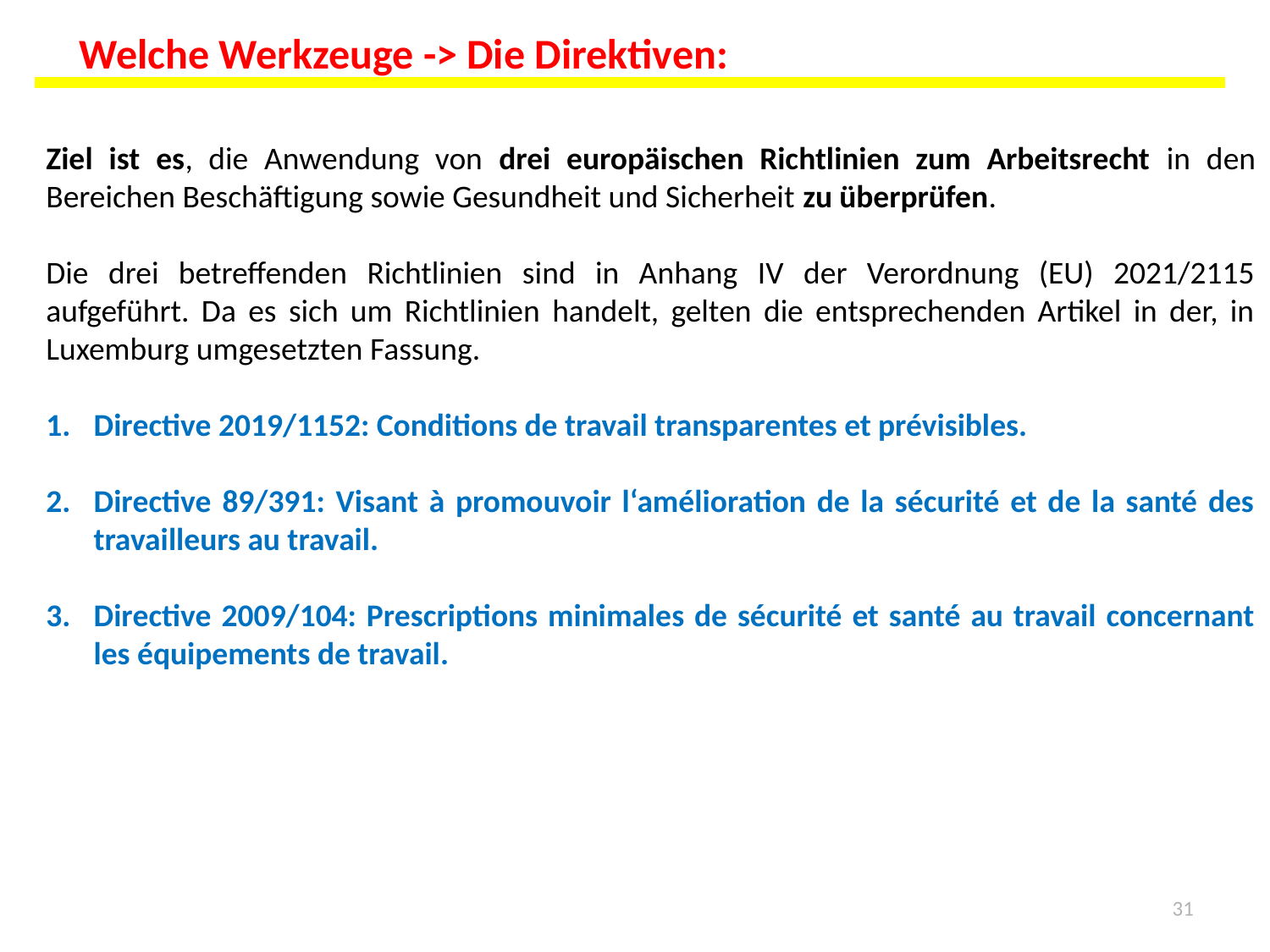

Welche Werkzeuge -> Die Direktiven:
Ziel ist es, die Anwendung von drei europäischen Richtlinien zum Arbeitsrecht in den Bereichen Beschäftigung sowie Gesundheit und Sicherheit zu überprüfen.

Die drei betreffenden Richtlinien sind in Anhang IV der Verordnung (EU) 2021/2115 aufgeführt. Da es sich um Richtlinien handelt, gelten die entsprechenden Artikel in der, in Luxemburg umgesetzten Fassung.

Directive 2019/1152: Conditions de travail transparentes et prévisibles.

Directive 89/391: Visant à promouvoir l‘amélioration de la sécurité et de la santé des travailleurs au travail.

Directive 2009/104: Prescriptions minimales de sécurité et santé au travail concernant les équipements de travail.
31